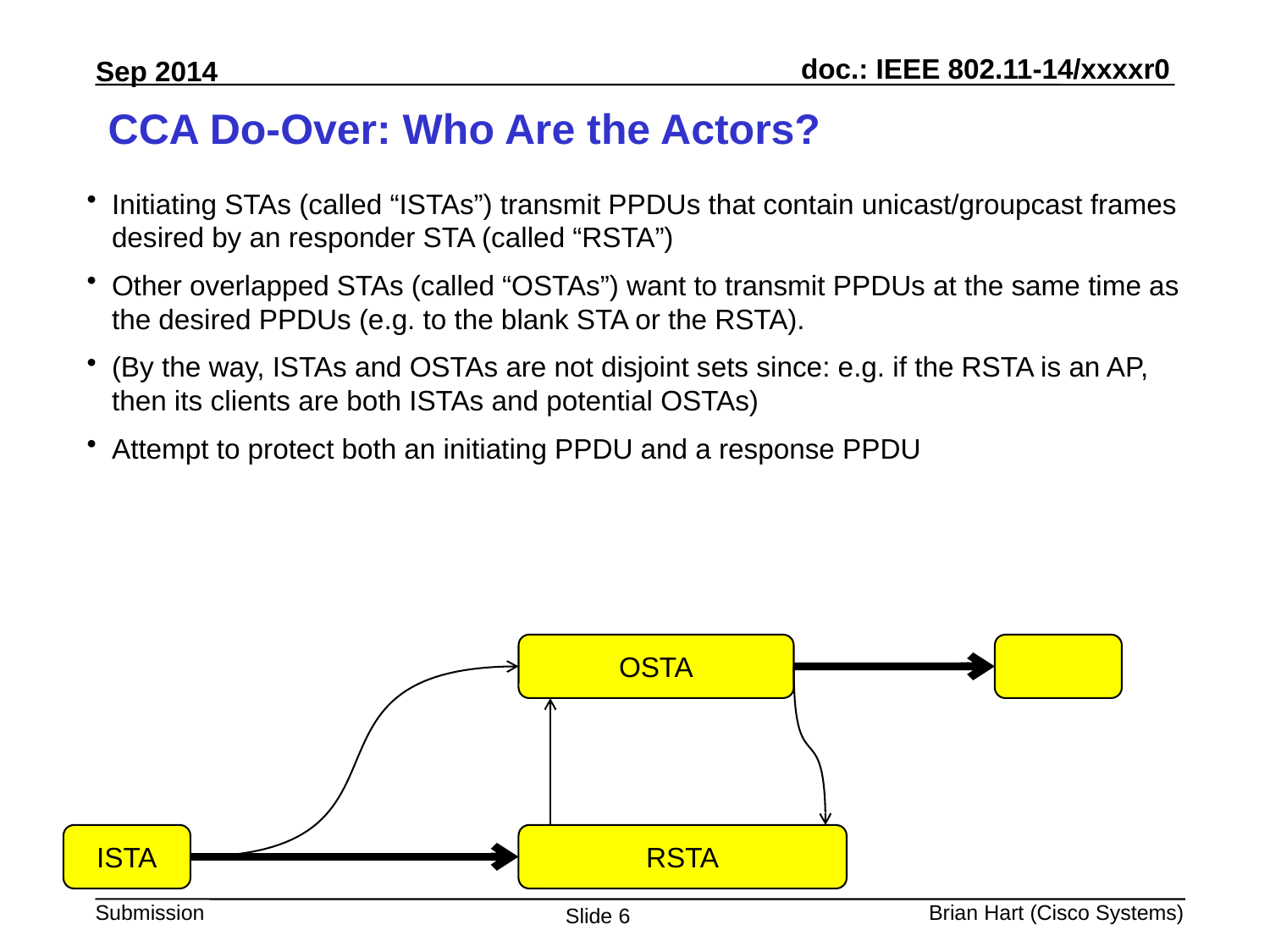

# CCA Do-Over: Who Are the Actors?
Initiating STAs (called “ISTAs”) transmit PPDUs that contain unicast/groupcast frames desired by an responder STA (called “RSTA”)
Other overlapped STAs (called “OSTAs”) want to transmit PPDUs at the same time as the desired PPDUs (e.g. to the blank STA or the RSTA).
(By the way, ISTAs and OSTAs are not disjoint sets since: e.g. if the RSTA is an AP, then its clients are both ISTAs and potential OSTAs)
Attempt to protect both an initiating PPDU and a response PPDU

OSTA

ISTA
RSTA